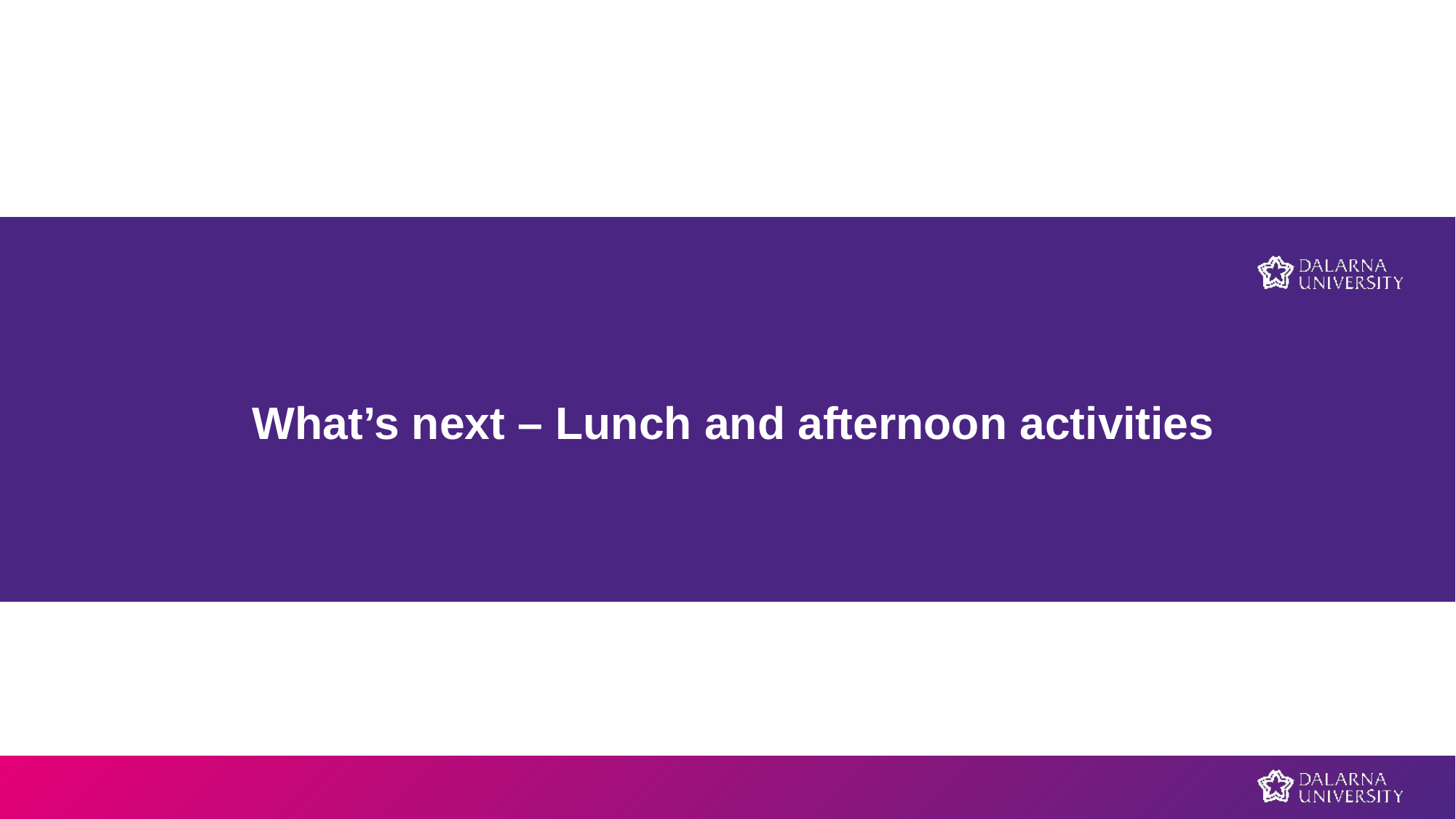

# What’s next – Lunch and afternoon activities